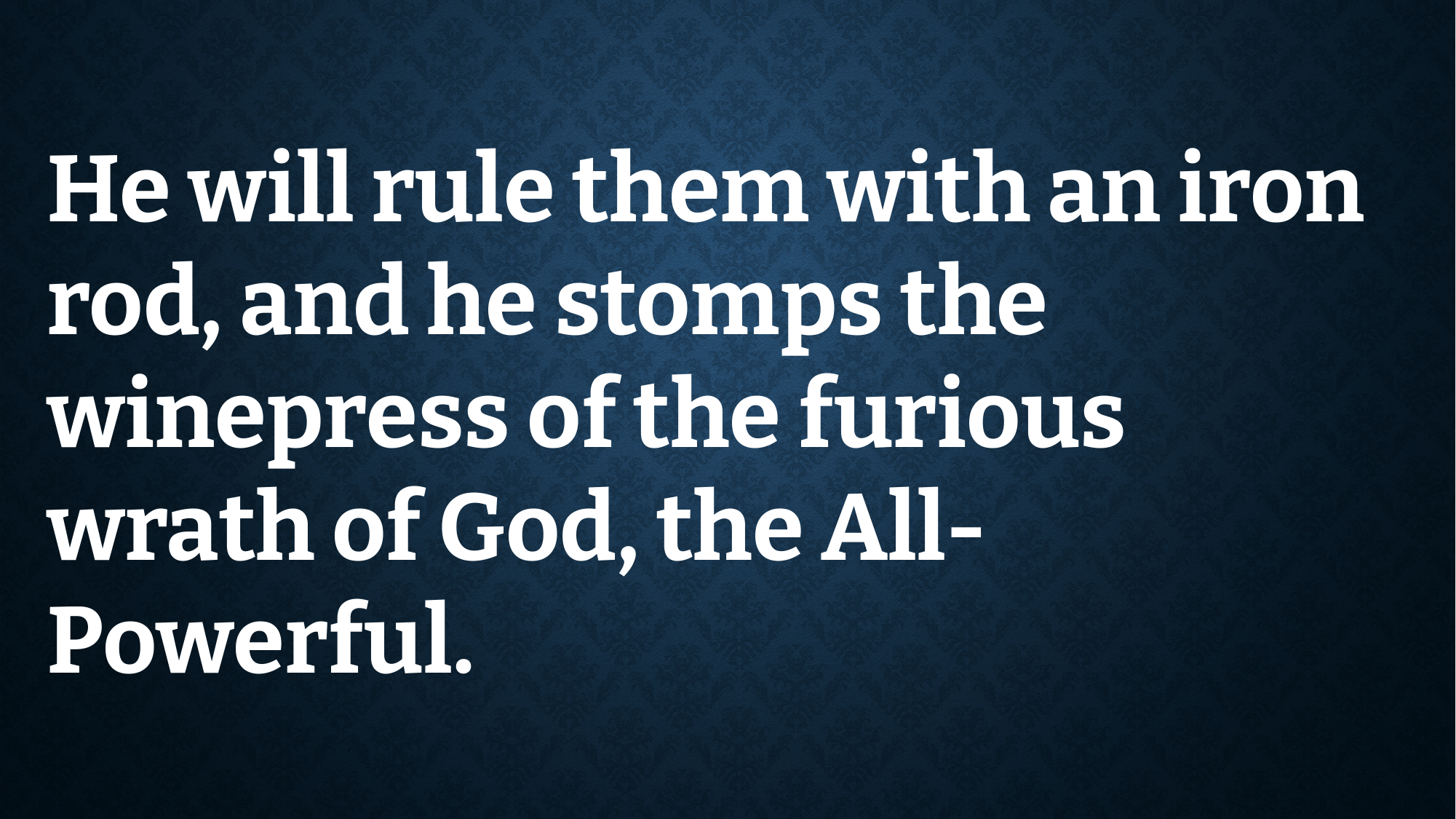

He will rule them with an iron rod, and he stomps the winepress of the furious wrath of God, the All-Powerful.